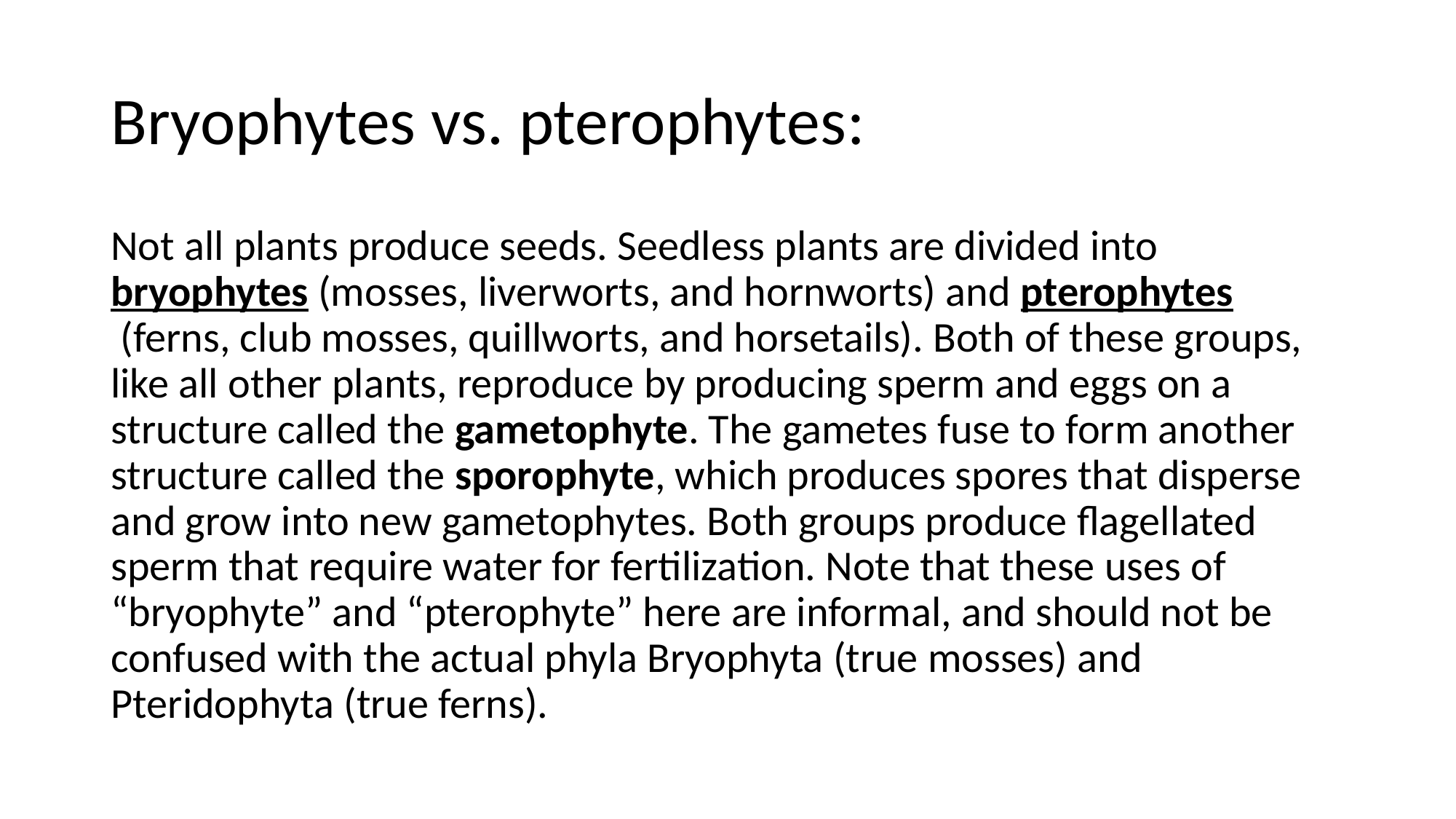

# Bryophytes vs. pterophytes:
Not all plants produce seeds. Seedless plants are divided into bryophytes (mosses, liverworts, and hornworts) and pterophytes (ferns, club mosses, quillworts, and horsetails). Both of these groups, like all other plants, reproduce by producing sperm and eggs on a structure called the gametophyte. The gametes fuse to form another structure called the sporophyte, which produces spores that disperse and grow into new gametophytes. Both groups produce flagellated sperm that require water for fertilization. Note that these uses of “bryophyte” and “pterophyte” here are informal, and should not be confused with the actual phyla Bryophyta (true mosses) and Pteridophyta (true ferns).